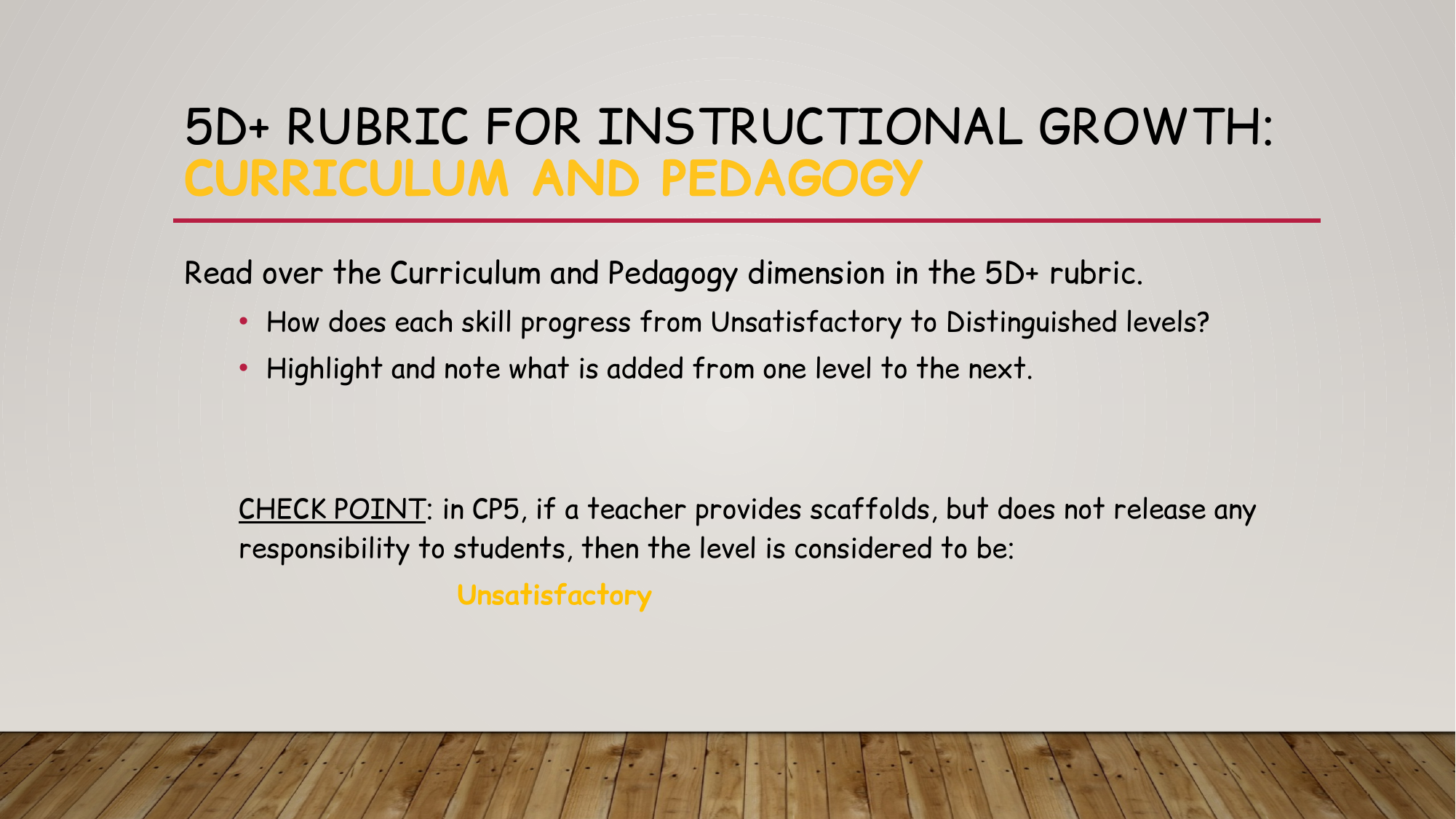

# 5D+ Rubric for Instructional growth: Curriculum and pedagogy
Read over the Curriculum and Pedagogy dimension in the 5D+ rubric.
How does each skill progress from Unsatisfactory to Distinguished levels?
Highlight and note what is added from one level to the next.

CHECK POINT: in CP5, if a teacher provides scaffolds, but does not release any responsibility to students, then the level is considered to be:
		Unsatisfactory